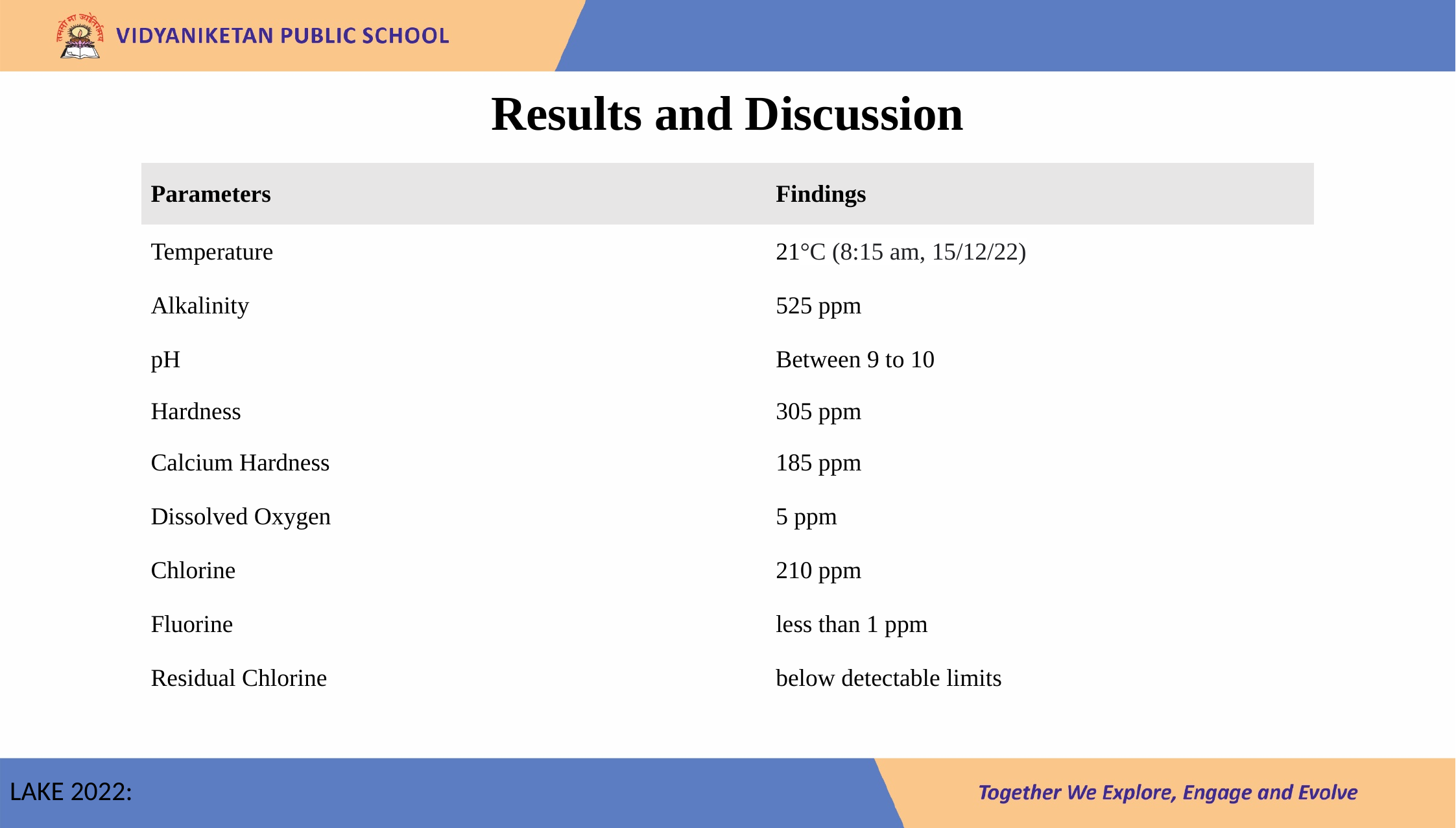

# Results and Discussion

| Parameters | Findings |
| --- | --- |
| Temperature | 21°C (8:15 am, 15/12/22) |
| Alkalinity | 525 ppm |
| pH | Between 9 to 10 |
| Hardness | 305 ppm |
| Calcium Hardness | 185 ppm |
| Dissolved Oxygen | 5 ppm |
| Chlorine | 210 ppm |
| Fluorine | less than 1 ppm |
| Residual Chlorine | below detectable limits |

LAKE 2022
LAKE 2022: